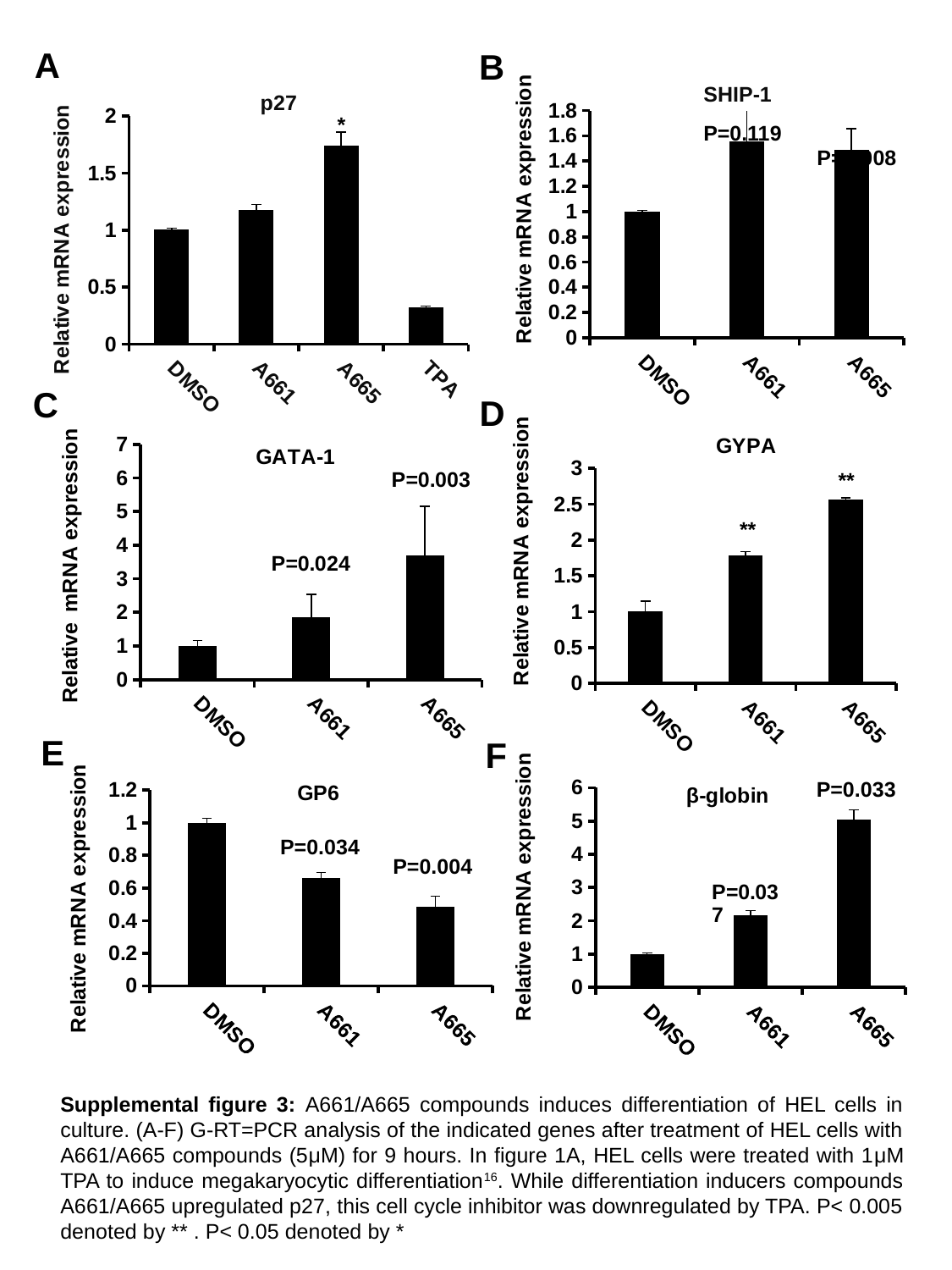

### Chart

| Category |  |
|---|---|
| DMSO | 1.0 |
| A661 | 1.5527509350528517 |
| A665 | 1.4853042584440896 |
SHIP-1
A

### Chart: p27

| Category |  |
|---|---|
| DMSO | 1.000134143012629 |
| A661 | 1.171778453067851 |
| A665 | 1.736537202522723 |
| TPA | 0.316922011446141 |
B
*
P=0.119
P=0.008

### Chart

| Category |  |
|---|---|
| DMSO | 1.0 |
| A661 | 1.776407202705567 |
| A665 | 2.564212912699769 |
C
D

### Chart: GATA-1

| Category |  |
|---|---|
| DMSO | 1.0 |
| A661 | 1.8510980505407528 |
| A665 | 3.691935641794649 |

### Chart: β-globin

| Category |  |
|---|---|
| DMSO | 1.0 |
| A661 | 2.1532878262378494 |
| A665 | 5.040833046651232 |
P=0.033
E

### Chart: GP6

| Category |  |
|---|---|
| DMSO | 1.0 |
| A661 | 0.661977961257738 |
| A665 | 0.484321632549351 |
F
P=0.034

P=0.004

Supplemental figure 3: A661/A665 compounds induces differentiation of HEL cells in culture. (A-F) G-RT=PCR analysis of the indicated genes after treatment of HEL cells with A661/A665 compounds (5μM) for 9 hours. In figure 1A, HEL cells were treated with 1μM TPA to induce megakaryocytic differentiation16. While differentiation inducers compounds A661/A665 upregulated p27, this cell cycle inhibitor was downregulated by TPA. P< 0.005 denoted by ** . P< 0.05 denoted by *